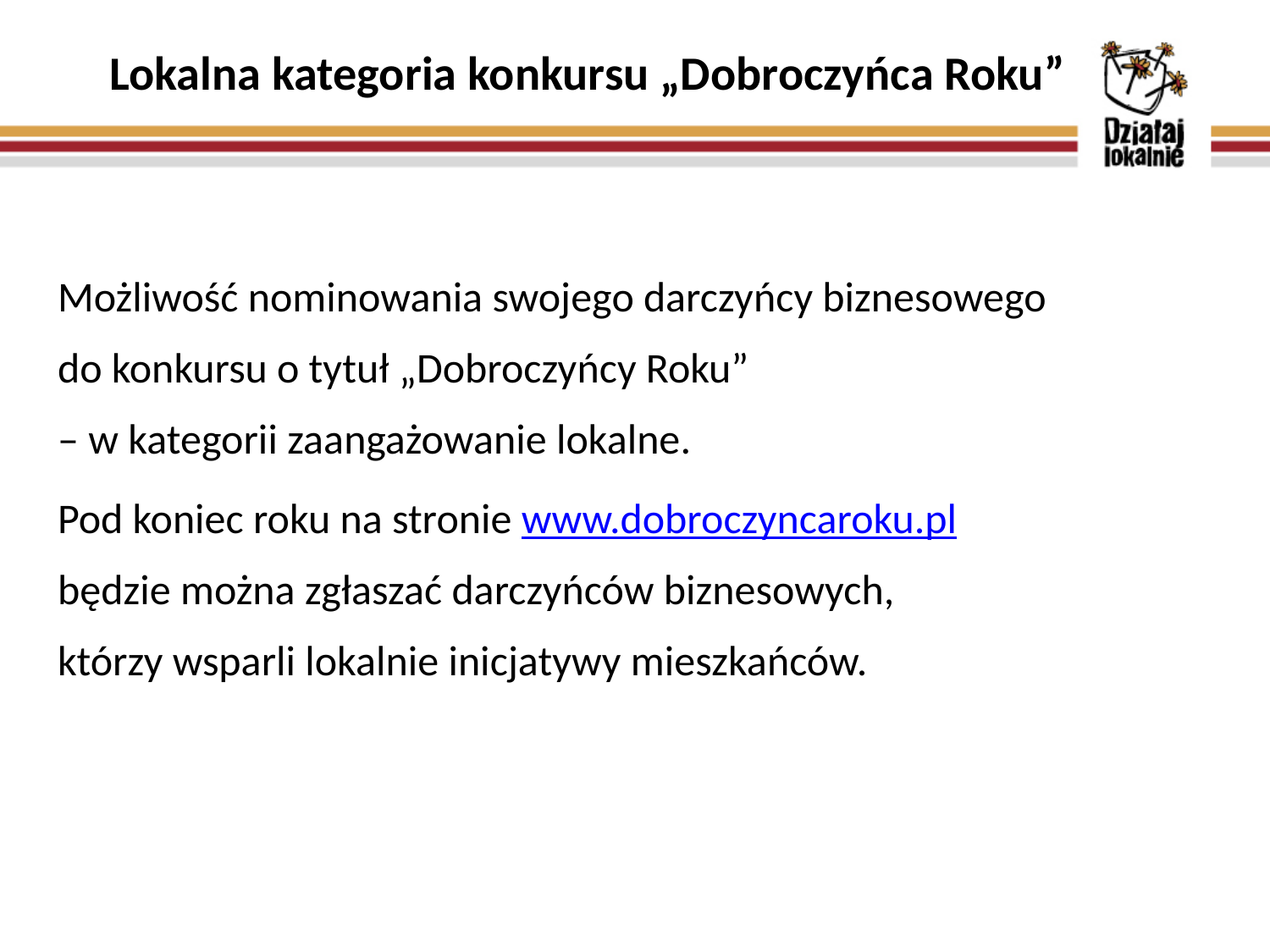

# Lokalna kategoria konkursu „Dobroczyńca Roku”
Możliwość nominowania swojego darczyńcy biznesowego
do konkursu o tytuł „Dobroczyńcy Roku”
– w kategorii zaangażowanie lokalne.
Pod koniec roku na stronie www.dobroczyncaroku.pl
będzie można zgłaszać darczyńców biznesowych,
którzy wsparli lokalnie inicjatywy mieszkańców.